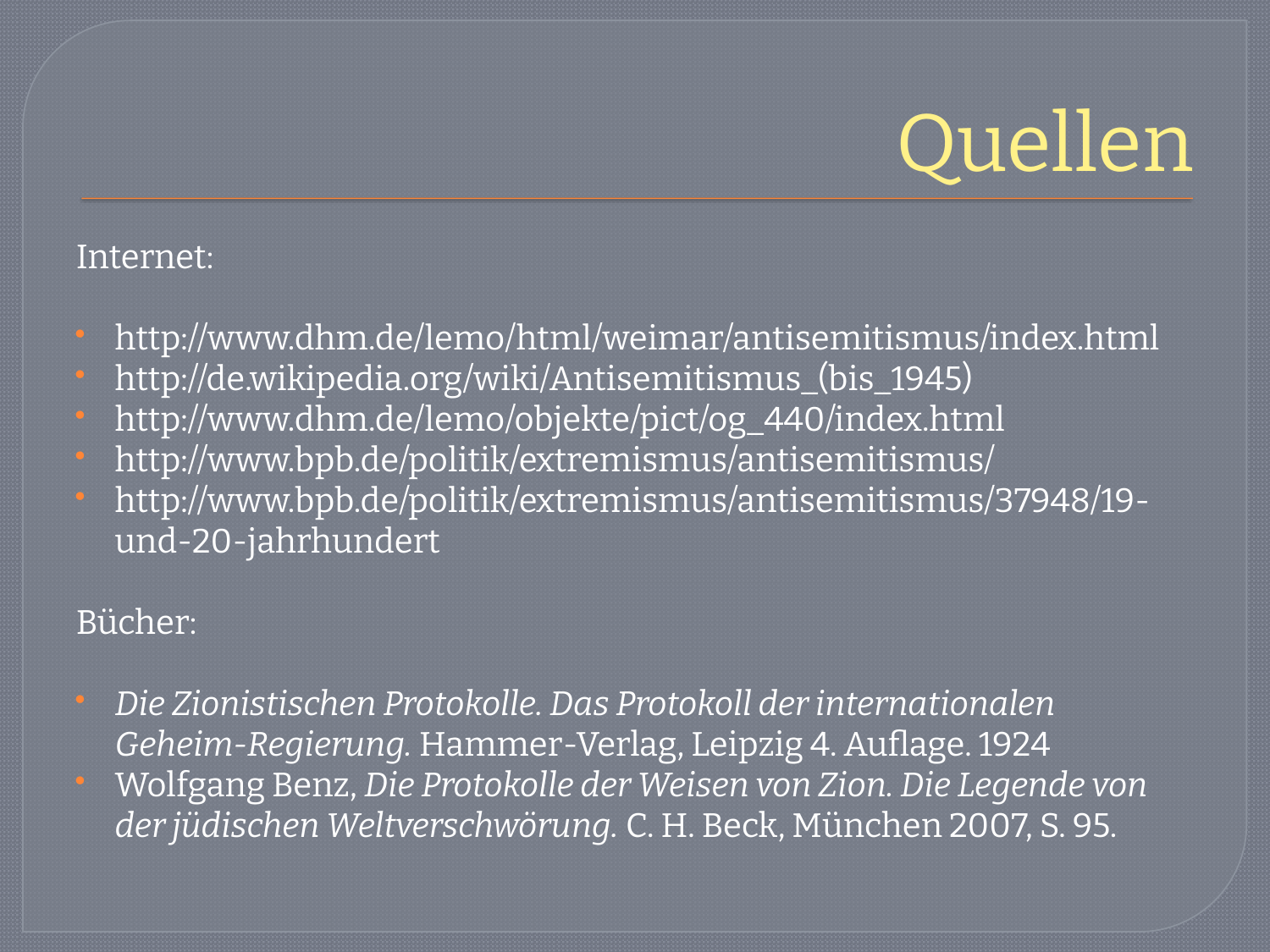

# Quellen
Internet:

http://www.dhm.de/lemo/html/weimar/antisemitismus/index.html
http://de.wikipedia.org/wiki/Antisemitismus_(bis_1945)
http://www.dhm.de/lemo/objekte/pict/og_440/index.html
http://www.bpb.de/politik/extremismus/antisemitismus/
http://www.bpb.de/politik/extremismus/antisemitismus/37948/19-und-20-jahrhundert

Bücher:

Die Zionistischen Protokolle. Das Protokoll der internationalen Geheim-Regierung. Hammer-Verlag, Leipzig 4. Auflage. 1924
Wolfgang Benz, Die Protokolle der Weisen von Zion. Die Legende von der jüdischen Weltverschwörung. C. H. Beck, München 2007, S. 95.